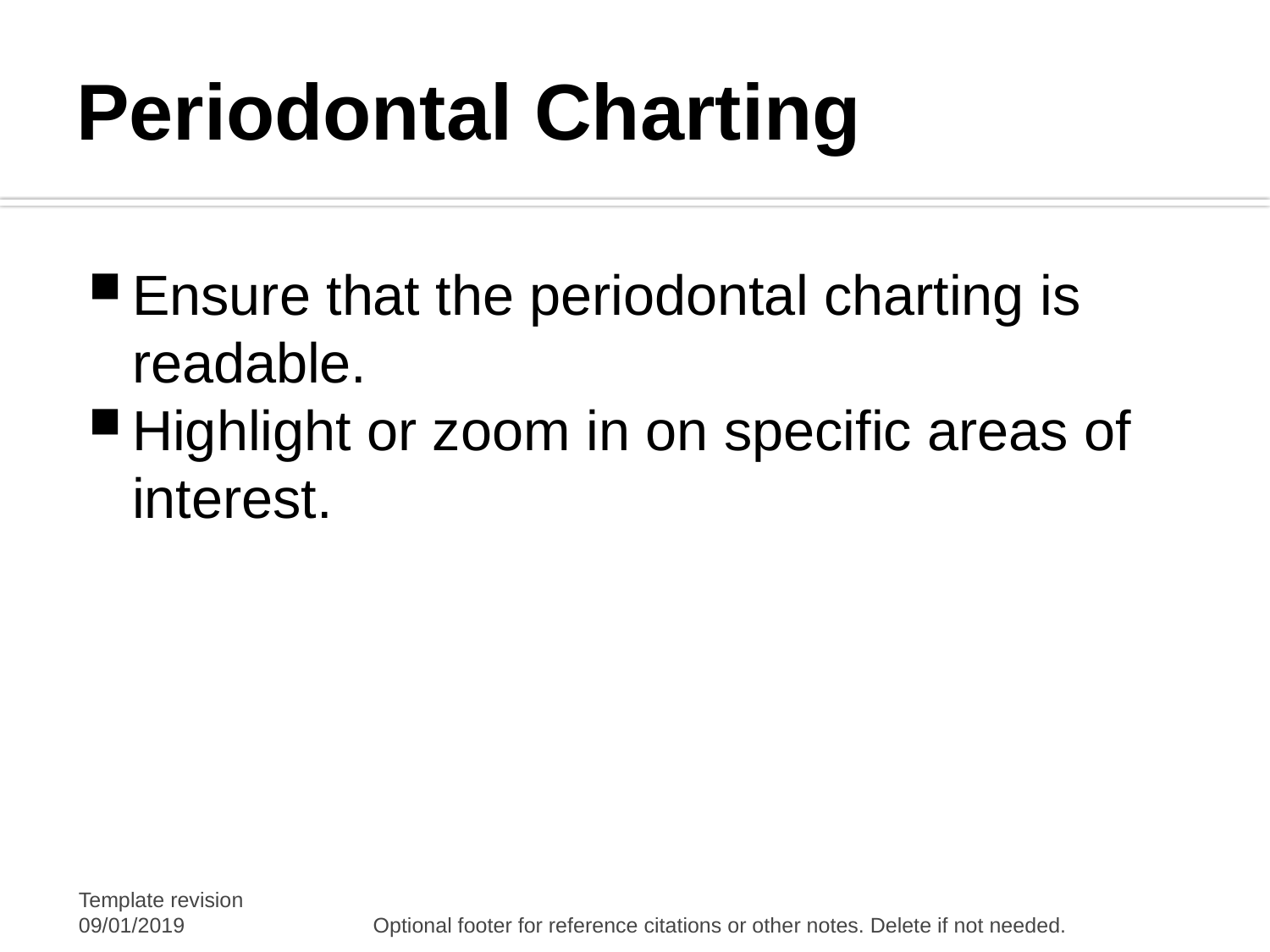

# Periodontal Charting
Ensure that the periodontal charting is readable.
Highlight or zoom in on specific areas of interest.
Template revision 09/01/2019
Optional footer for reference citations or other notes. Delete if not needed.